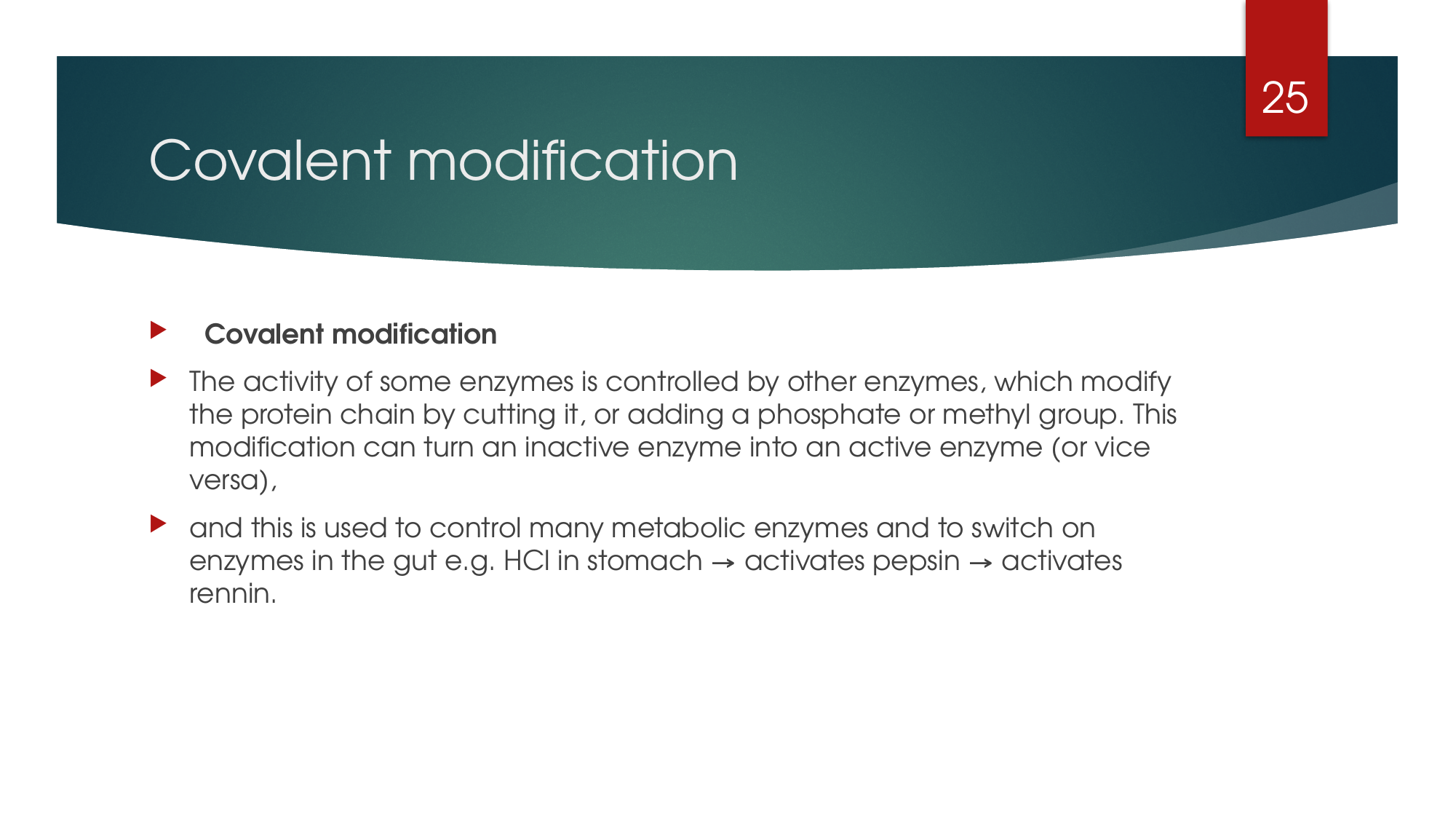

25
# Covalent modification
  Covalent modification
The activity of some enzymes is controlled by other enzymes, which modify the protein chain by cutting it, or adding a phosphate or methyl group. This modification can turn an inactive enzyme into an active enzyme (or vice versa),
and this is used to control many metabolic enzymes and to switch on enzymes in the gut e.g. HCl in stomach → activates pepsin → activates rennin.